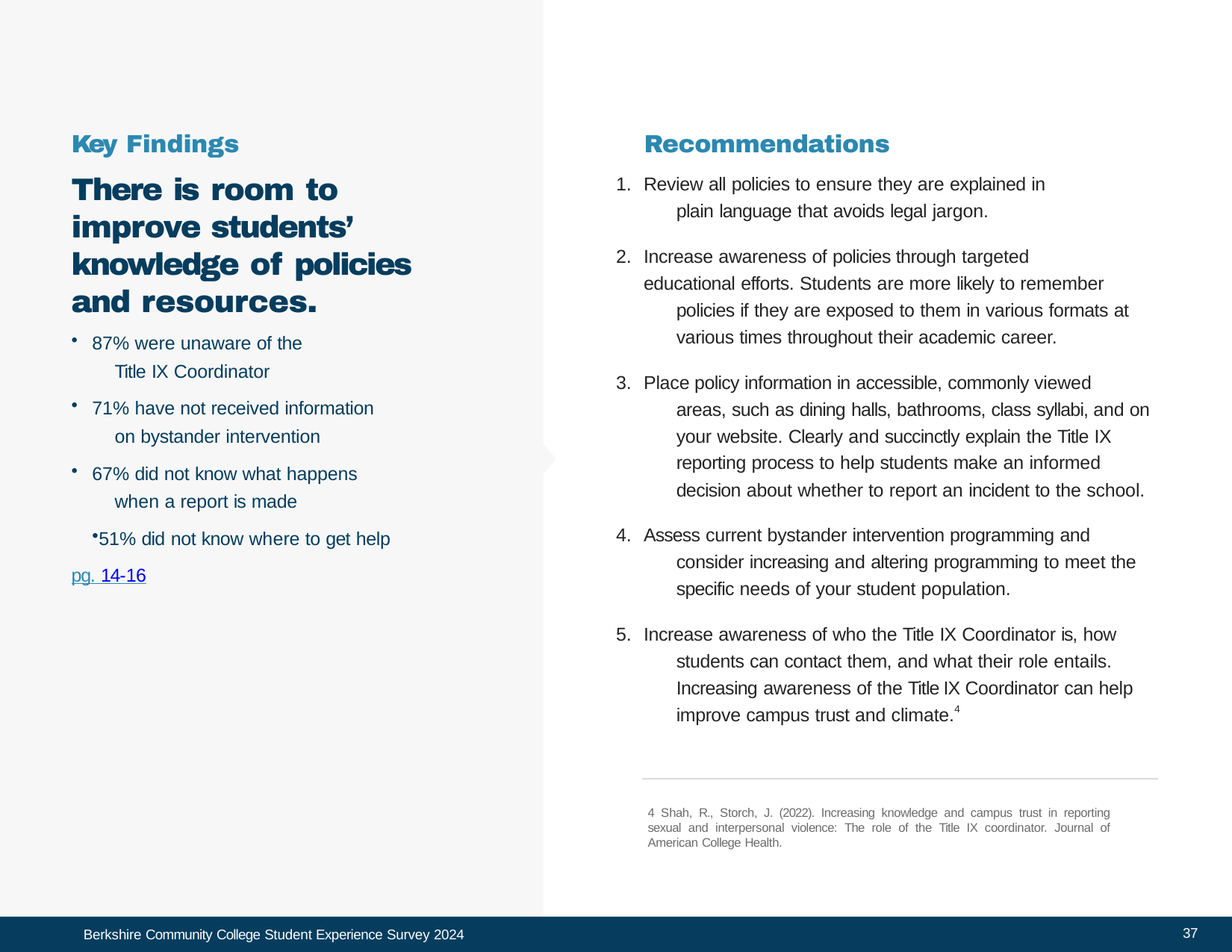

Key Findings
There is room to improve students’ knowledge of policies and resources.
87% were unaware of the 	Title IX Coordinator
71% have not received information 	on bystander intervention
67% did not know what happens 	when a report is made
51% did not know where to get help pg. 14-16
Recommendations
Review all policies to ensure they are explained in 	plain language that avoids legal jargon.
Increase awareness of policies through targeted 	educational efforts. Students are more likely to remember 	policies if they are exposed to them in various formats at 	various times throughout their academic career.
Place policy information in accessible, commonly viewed 	areas, such as dining halls, bathrooms, class syllabi, and on 	your website. Clearly and succinctly explain the Title IX 	reporting process to help students make an informed 	decision about whether to report an incident to the school.
Assess current bystander intervention programming and 	consider increasing and altering programming to meet the 	specific needs of your student population.
Increase awareness of who the Title IX Coordinator is, how 	students can contact them, and what their role entails. 	Increasing awareness of the Title IX Coordinator can help 	improve campus trust and climate.4

4 Shah, R., Storch, J. (2022). Increasing knowledge and campus trust in reporting sexual and interpersonal violence: The role of the Title IX coordinator. Journal of American College Health.
37
Berkshire Community College Student Experience Survey 2024